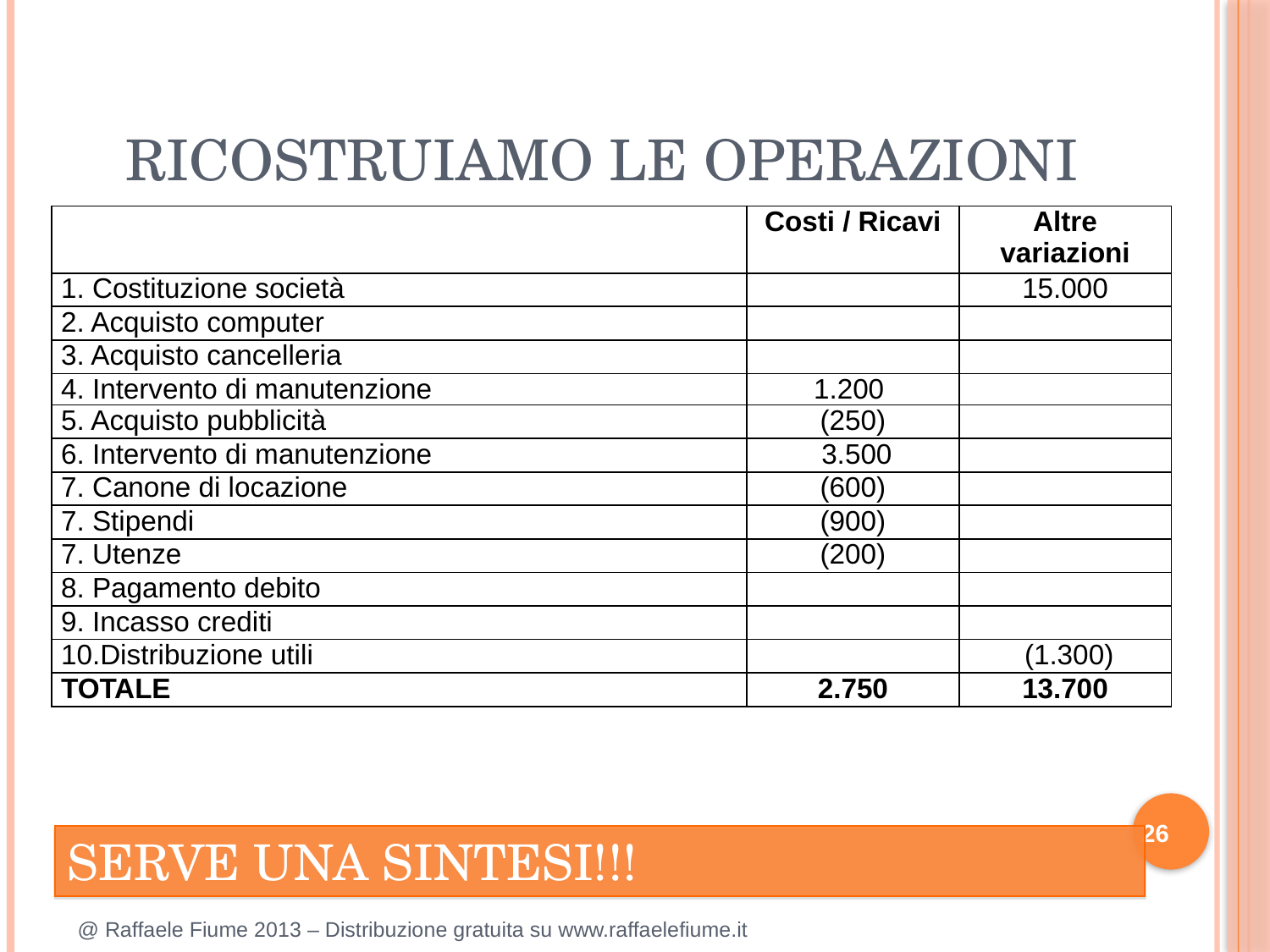

RICOSTRUIAMO LE OPERAZIONI
|  | Costi / Ricavi | Altre variazioni |
| --- | --- | --- |
| 1. Costituzione società |  | 15.000 |
| 2. Acquisto computer |  |  |
| 3. Acquisto cancelleria |  |  |
| 4. Intervento di manutenzione | 1.200 |  |
| 5. Acquisto pubblicità | (250) |  |
| 6. Intervento di manutenzione | 3.500 |  |
| 7. Canone di locazione | (600) |  |
| 7. Stipendi | (900) |  |
| 7. Utenze | (200) |  |
| 8. Pagamento debito |  |  |
| 9. Incasso crediti |  |  |
| 10.Distribuzione utili |  | (1.300) |
| TOTALE | 2.750 | 13.700 |
26
SERVE UNA SINTESI!!!